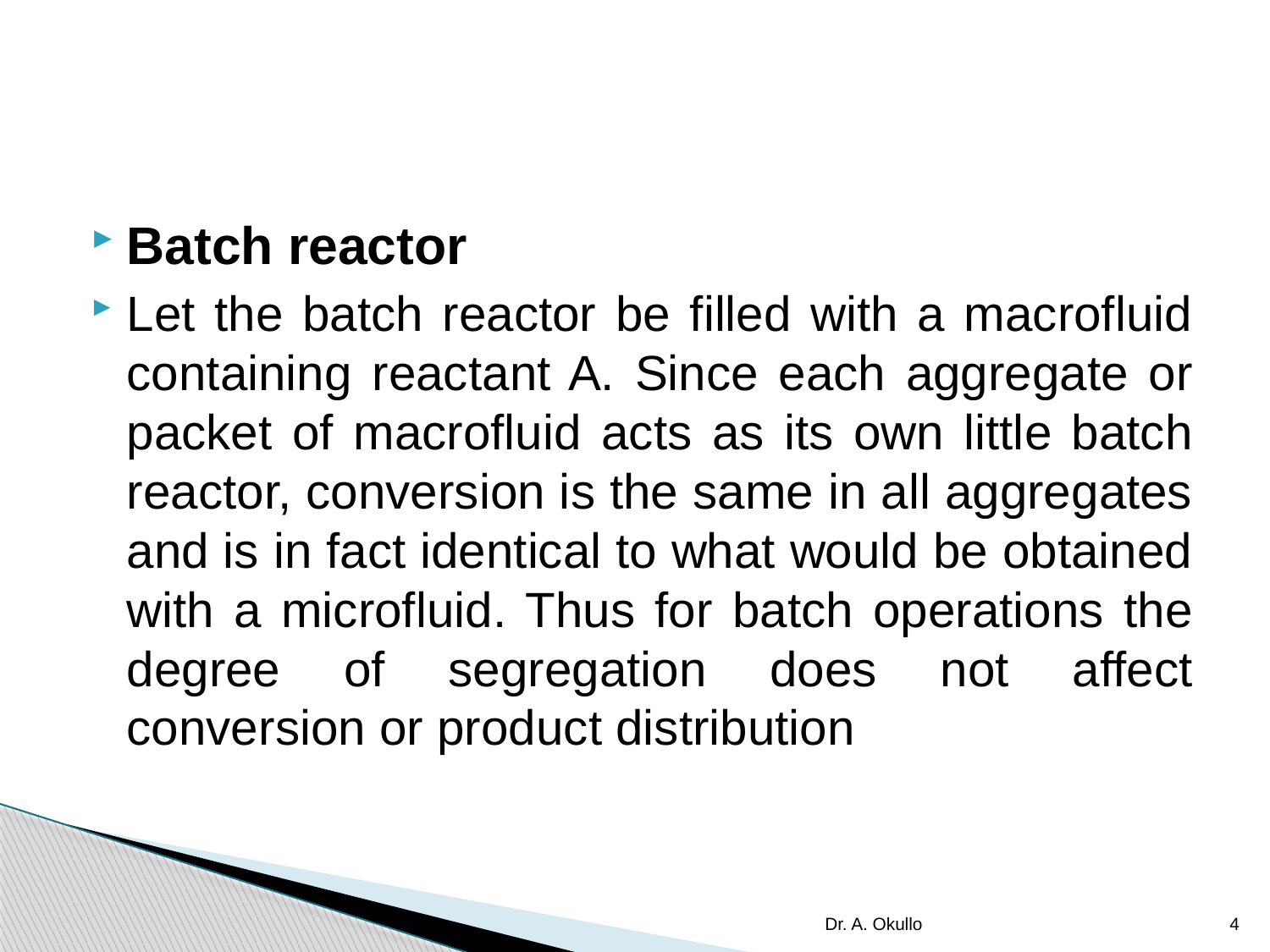

#
Batch reactor
Let the batch reactor be filled with a macrofluid containing reactant A. Since each aggregate or packet of macrofluid acts as its own little batch reactor, conversion is the same in all aggregates and is in fact identical to what would be obtained with a microfluid. Thus for batch operations the degree of segregation does not affect conversion or product distribution
Dr. A. Okullo
4